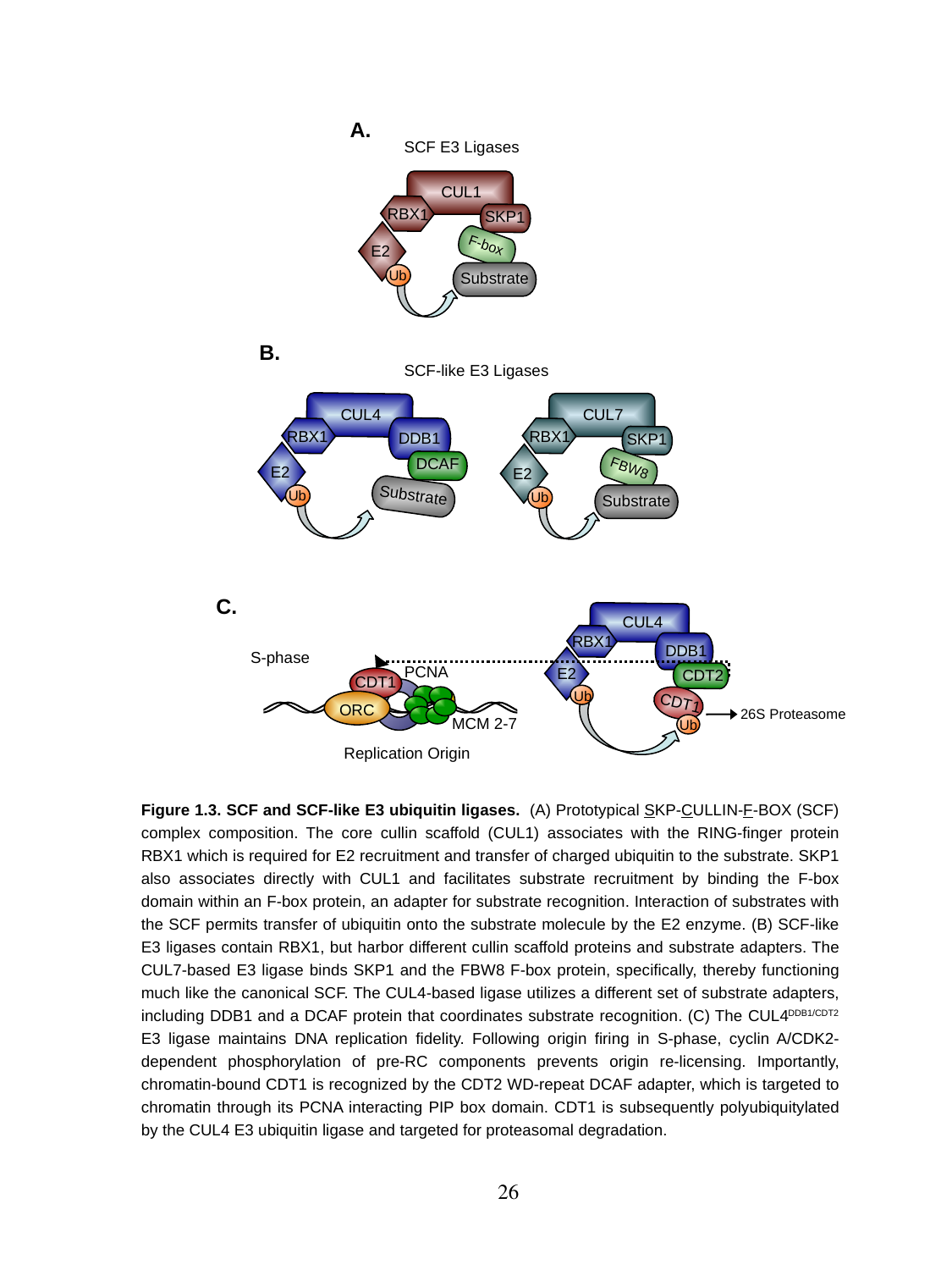

A.
SCF E3 Ligases

CUL1

RBX1
SKP1

E2
F-box

Ub

Substrate

B.
SCF-like E3 Ligases

CUL4

CUL7

DDB1

RBX1

RBX1
SKP1

E2

E2
DCAF

FBW8

Substrate

Ub

Ub

Substrate

C.

CUL4

RBX1

DDB1

E2
CDT2

Ub

CDT1

Ub

S-phase
PCNA
CDT1

P

ORC

26S Proteasome

MCM 2-7

MCM 2-7
Replication Origin
Figure 1.3. SCF and SCF-like E3 ubiquitin ligases.  (A) Prototypical SKP-CULLIN-F-BOX (SCF) complex composition. The core cullin scaffold (CUL1) associates with the RING-finger protein RBX1 which is required for E2 recruitment and transfer of charged ubiquitin to the substrate. SKP1 also associates directly with CUL1 and facilitates substrate recruitment by binding the F-box domain within an F-box protein, an adapter for substrate recognition. Interaction of substrates with the SCF permits transfer of ubiquitin onto the substrate molecule by the E2 enzyme. (B) SCF-like E3 ligases contain RBX1, but harbor different cullin scaffold proteins and substrate adapters. The CUL7-based E3 ligase binds SKP1 and the FBW8 F-box protein, specifically, thereby functioning much like the canonical SCF. The CUL4-based ligase utilizes a different set of substrate adapters, including DDB1 and a DCAF protein that coordinates substrate recognition. (C) The CUL4DDB1/CDT2 E3 ligase maintains DNA replication fidelity. Following origin firing in S-phase, cyclin A/CDK2-dependent phosphorylation of pre-RC components prevents origin re-licensing. Importantly, chromatin-bound CDT1 is recognized by the CDT2 WD-repeat DCAF adapter, which is targeted to chromatin through its PCNA interacting PIP box domain. CDT1 is subsequently polyubiquitylated by the CUL4 E3 ubiquitin ligase and targeted for proteasomal degradation.
26